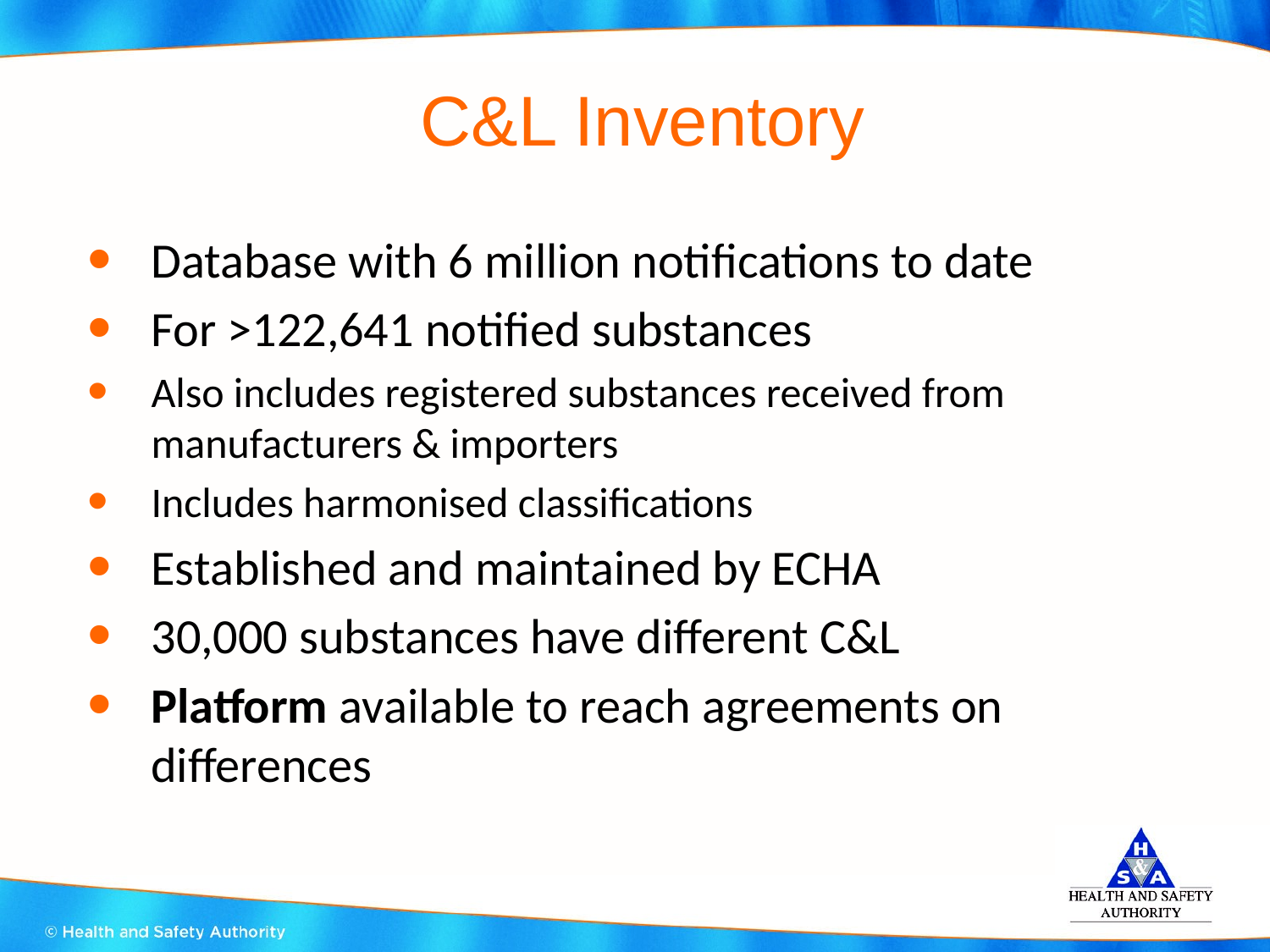

# C&L Inventory
Database with 6 million notifications to date
For >122,641 notified substances
Also includes registered substances received from manufacturers & importers
Includes harmonised classifications
Established and maintained by ECHA
30,000 substances have different C&L
Platform available to reach agreements on differences